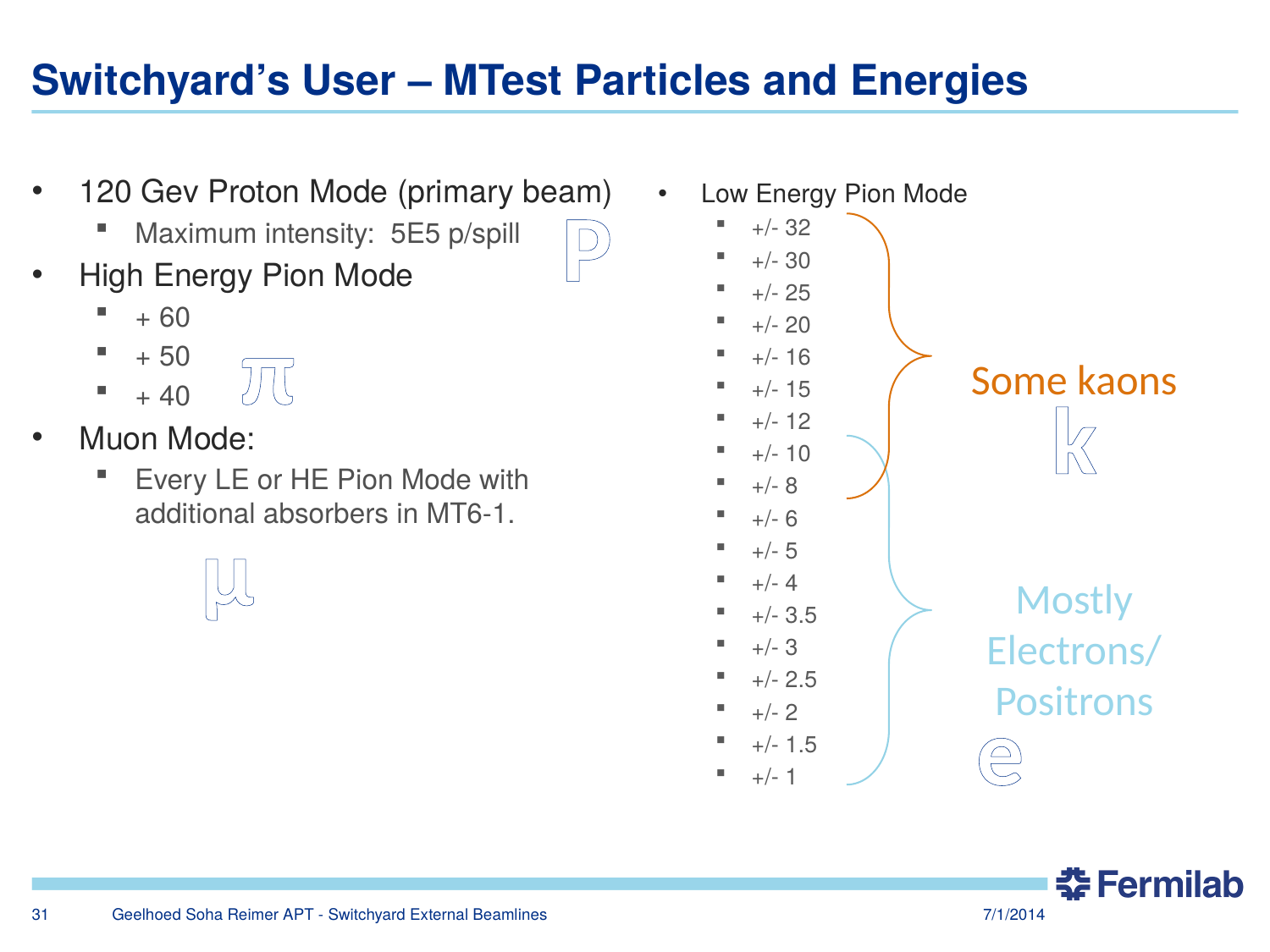

# Switchyard’s User – MTest Particles and Energies
120 Gev Proton Mode (primary beam)
Maximum intensity:  5E5 p/spill
High Energy Pion Mode
+ 60
+ 50
+ 40
Muon Mode:
Every LE or HE Pion Mode with additional absorbers in MT6-1.

Low Energy Pion Mode
+/- 32
+/- 30
+/- 25
+/- 20
+/- 16
+/- 15
+/- 12
+/- 10
+/- 8
+/- 6
+/- 5
+/- 4
+/- 3.5
+/- 3
+/- 2.5
+/- 2
+/- 1.5
+/- 1

P

π
Some kaons
k

μ
Mostly Electrons/
Positrons
e
31
Geelhoed Soha Reimer APT - Switchyard External Beamlines
7/1/2014